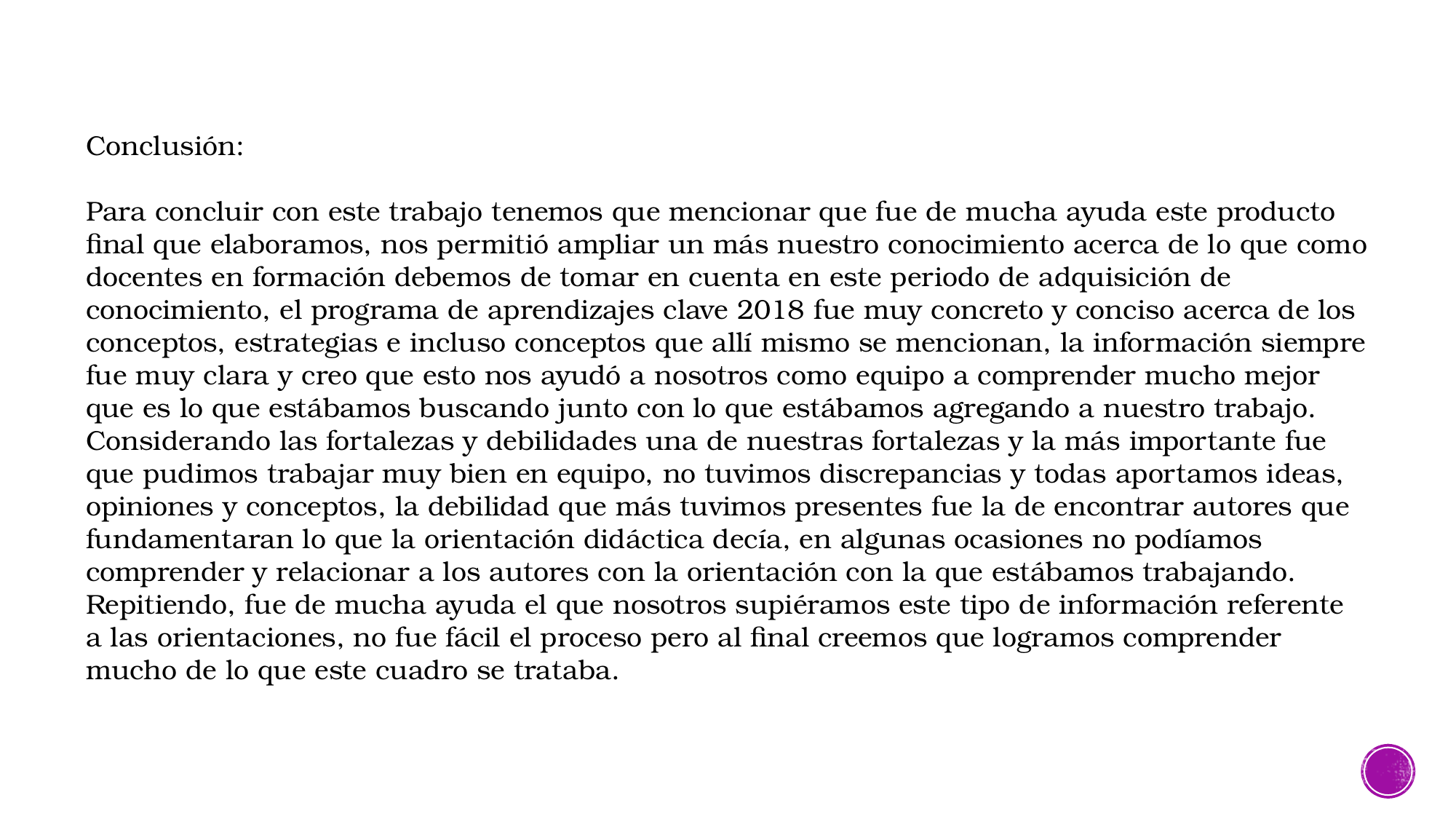

Conclusión:

Para concluir con este trabajo tenemos que mencionar que fue de mucha ayuda este producto final que elaboramos, nos permitió ampliar un más nuestro conocimiento acerca de lo que como docentes en formación debemos de tomar en cuenta en este periodo de adquisición de conocimiento, el programa de aprendizajes clave 2018 fue muy concreto y conciso acerca de los conceptos, estrategias e incluso conceptos que allí mismo se mencionan, la información siempre fue muy clara y creo que esto nos ayudó a nosotros como equipo a comprender mucho mejor que es lo que estábamos buscando junto con lo que estábamos agregando a nuestro trabajo.
Considerando las fortalezas y debilidades una de nuestras fortalezas y la más importante fue que pudimos trabajar muy bien en equipo, no tuvimos discrepancias y todas aportamos ideas, opiniones y conceptos, la debilidad que más tuvimos presentes fue la de encontrar autores que fundamentaran lo que la orientación didáctica decía, en algunas ocasiones no podíamos comprender y relacionar a los autores con la orientación con la que estábamos trabajando.
Repitiendo, fue de mucha ayuda el que nosotros supiéramos este tipo de información referente a las orientaciones, no fue fácil el proceso pero al final creemos que logramos comprender mucho de lo que este cuadro se trataba.